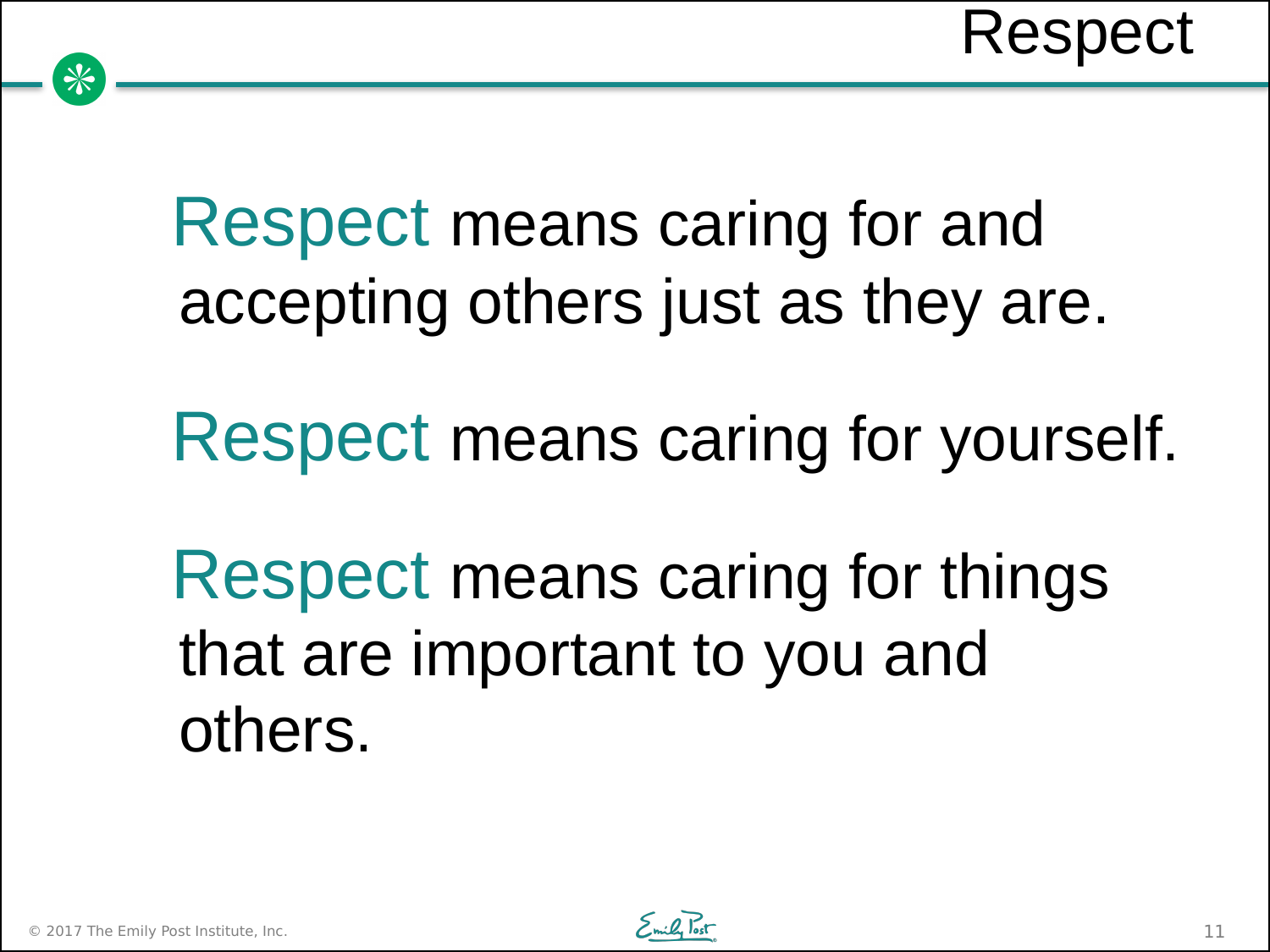

# Respect
Respect means caring for and accepting others just as they are.

Respect means caring for yourself.

Respect means caring for things that are important to you and others.